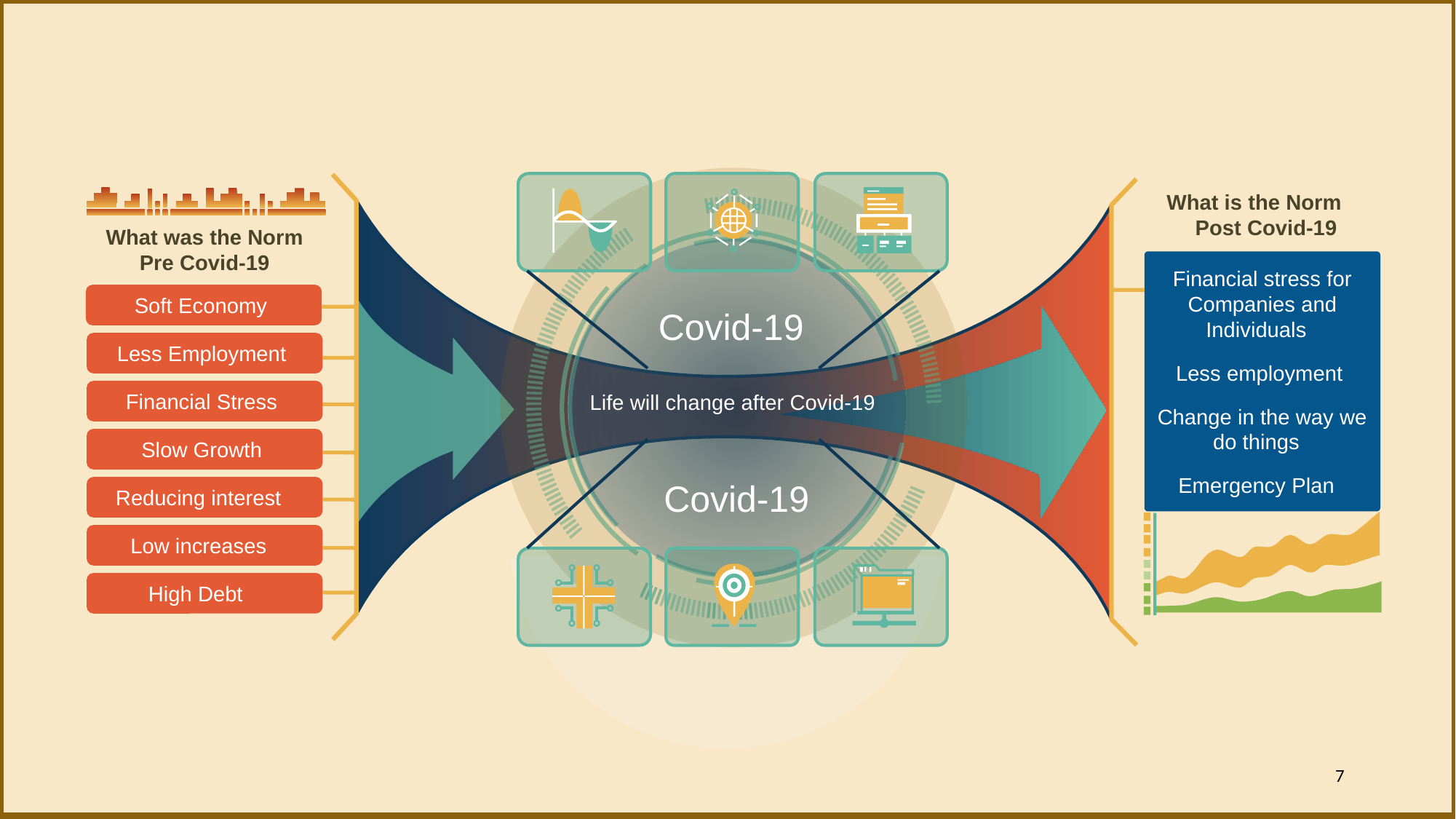

What is the Norm     Post Covid-19

What was the Norm Pre Covid-19

Financial stress for Companies and Individuals
Less employment
Change in the way we do things
Emergency Plan

Soft Economy

Covid-19

Less Employment

Financial Stress
Life will change after Covid-19

Slow Growth

Covid-19
Reducing interest

Low increases

High Debt

7